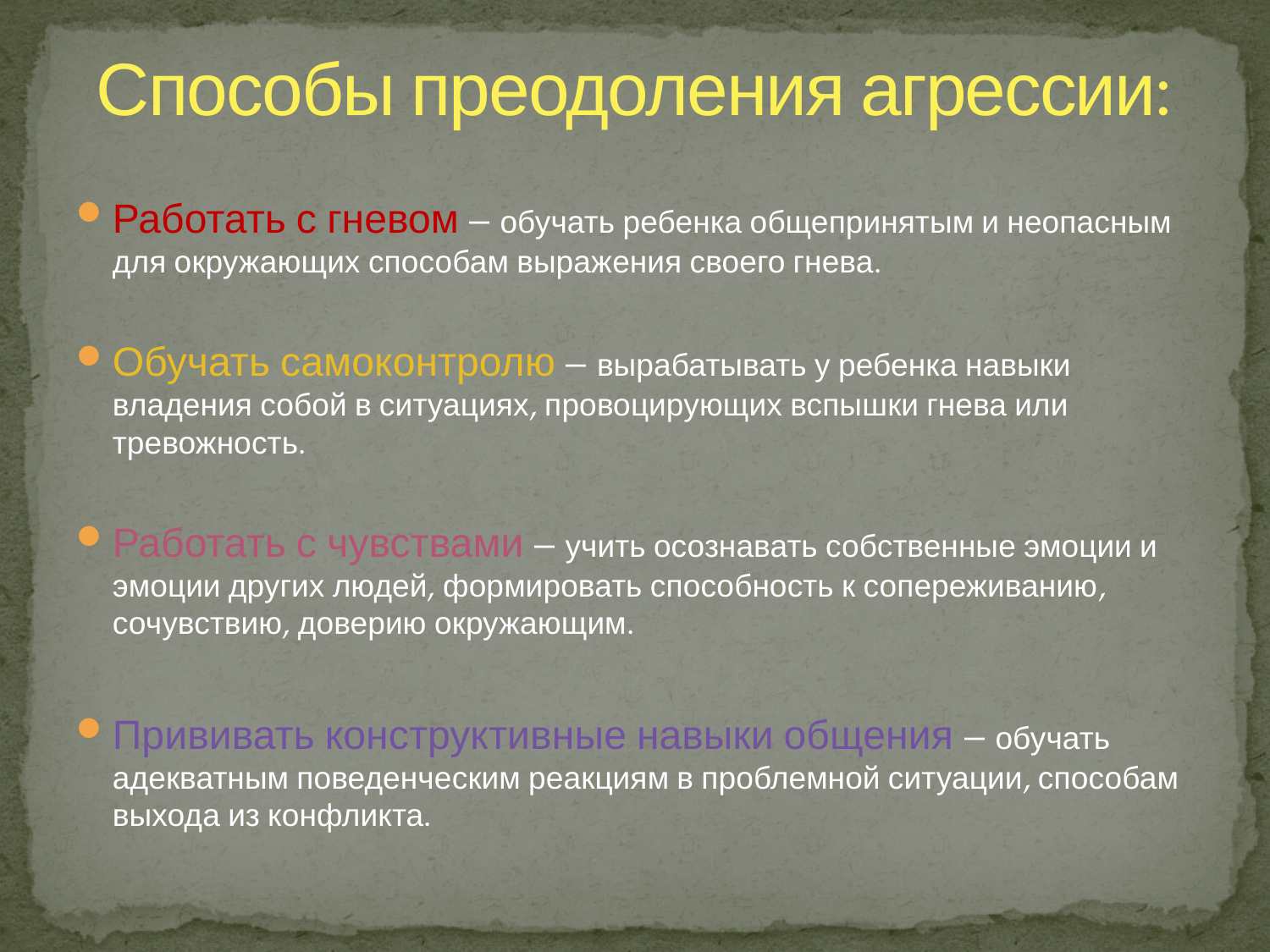

# Способы преодоления агрессии:
Работать с гневом – обучать ребенка общепринятым и неопасным для окружающих способам выражения своего гнева.

Обучать самоконтролю – вырабатывать у ребенка навыки владения собой в ситуациях, провоцирующих вспышки гнева или тревожность.

Работать с чувствами – учить осознавать собственные эмоции и эмоции других людей, формировать способность к сопереживанию, сочувствию, доверию окружающим.

Прививать конструктивные навыки общения – обучать адекватным поведенческим реакциям в проблемной ситуации, способам выхода из конфликта.